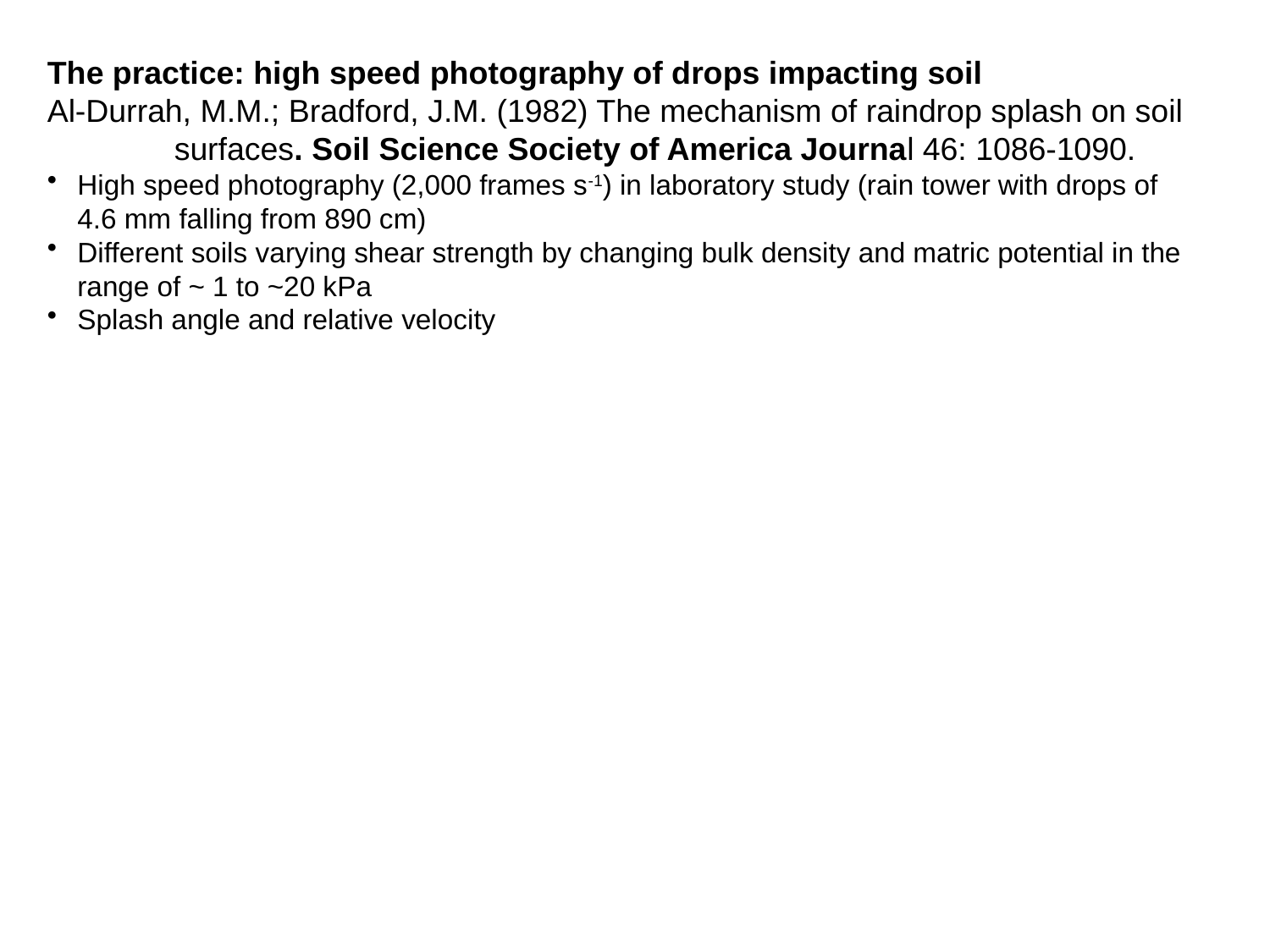

The practice: high speed photography of drops impacting soil
Al‑Durrah, M.M.; Bradford, J.M. (1982) The mechanism of raindrop splash on soil 	surfaces. Soil Science Society of America Journal 46: 1086-1090.
High speed photography (2,000 frames s-1) in laboratory study (rain tower with drops of 	4.6 mm falling from 890 cm)
Different soils varying shear strength by changing bulk density and matric potential in the 	range of ~ 1 to ~20 kPa
Splash angle and relative velocity